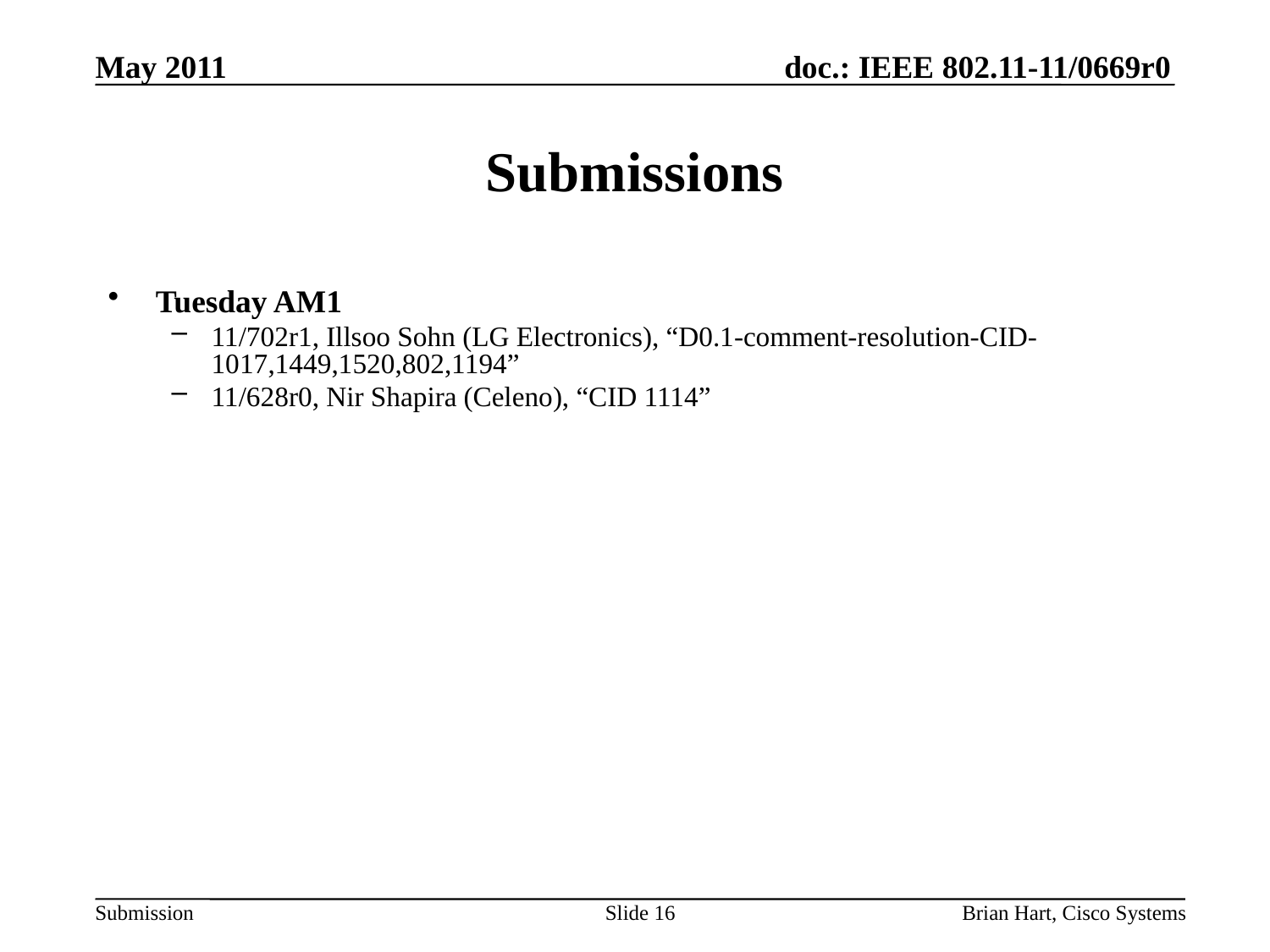

May 2011
# Submissions
Tuesday AM1
11/702r1, Illsoo Sohn (LG Electronics), “D0.1-comment-resolution-CID-1017,1449,1520,802,1194”
11/628r0, Nir Shapira (Celeno), “CID 1114”
Slide 16
Brian Hart, Cisco Systems